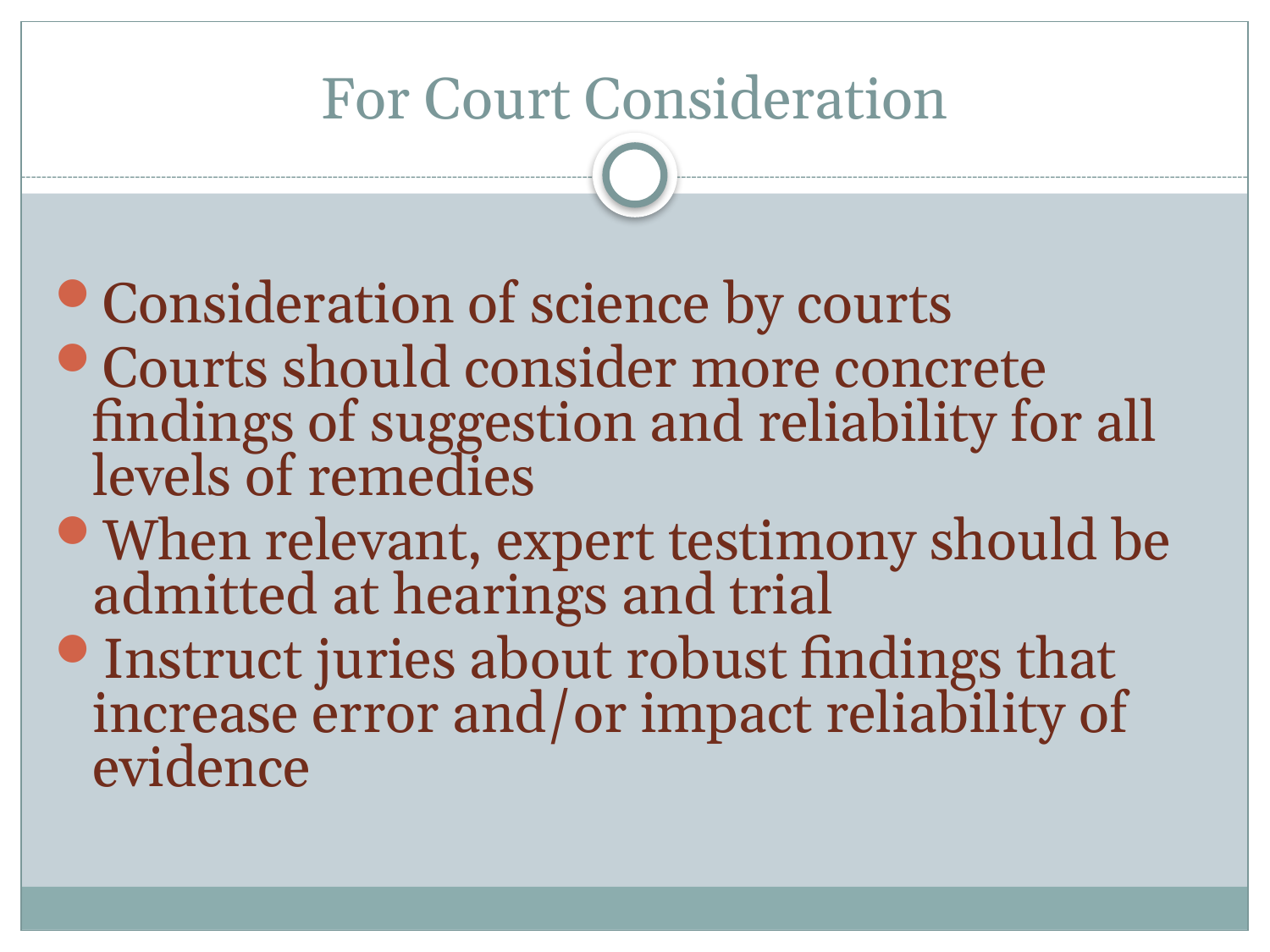

# For Court Consideration

Consideration of science by courts
Courts should consider more concrete findings of suggestion and reliability for all levels of remedies
When relevant, expert testimony should be admitted at hearings and trial
Instruct juries about robust findings that increase error and/or impact reliability of evidence